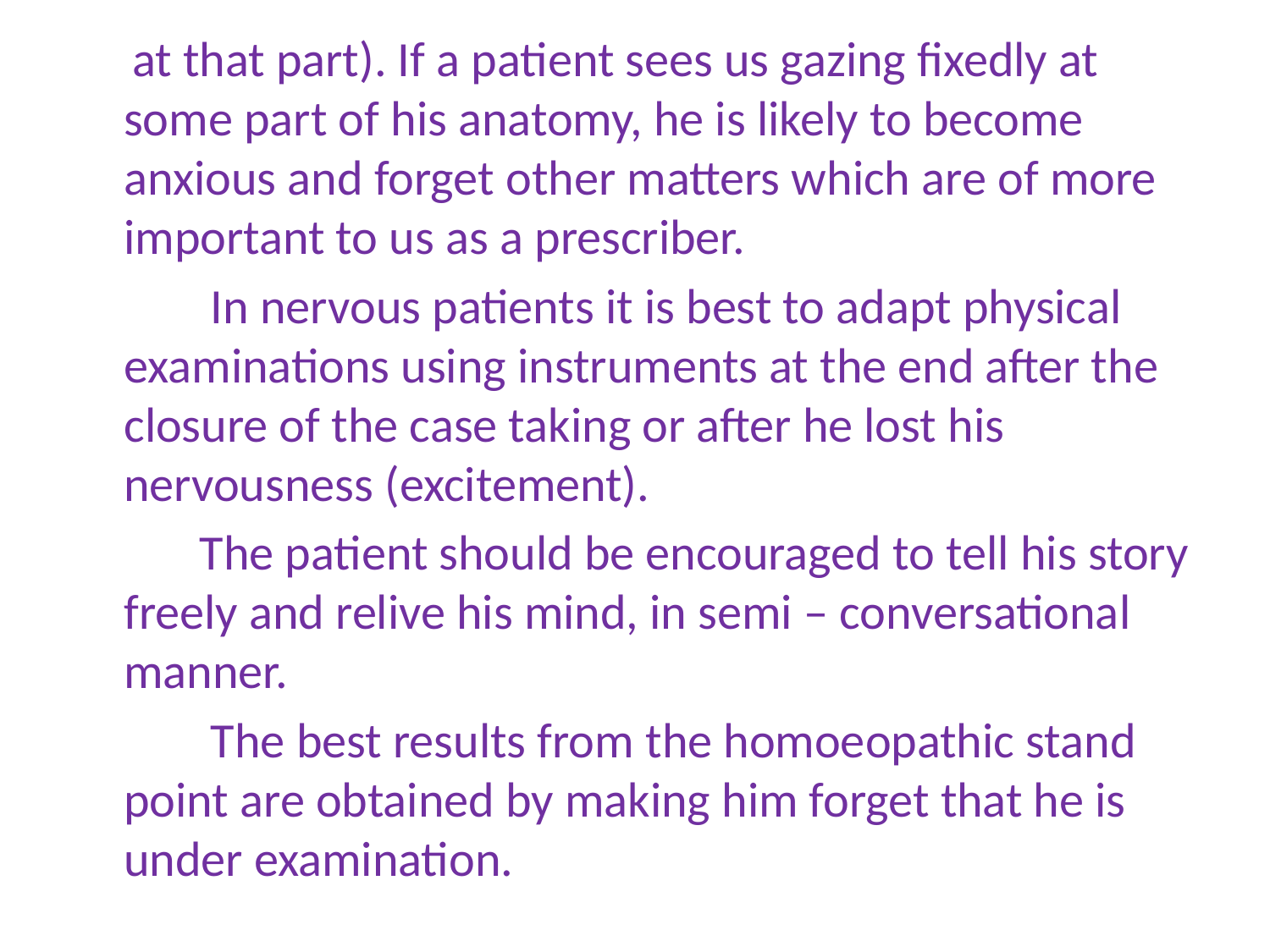

at that part). If a patient sees us gazing fixedly at some part of his anatomy, he is likely to become anxious and forget other matters which are of more important to us as a prescriber.
            In nervous patients it is best to adapt physical examinations using instruments at the end after the closure of the case taking or after he lost his nervousness (excitement).
           The patient should be encouraged to tell his story freely and relive his mind, in semi – conversational manner.
            The best results from the homoeopathic stand point are obtained by making him forget that he is under examination.